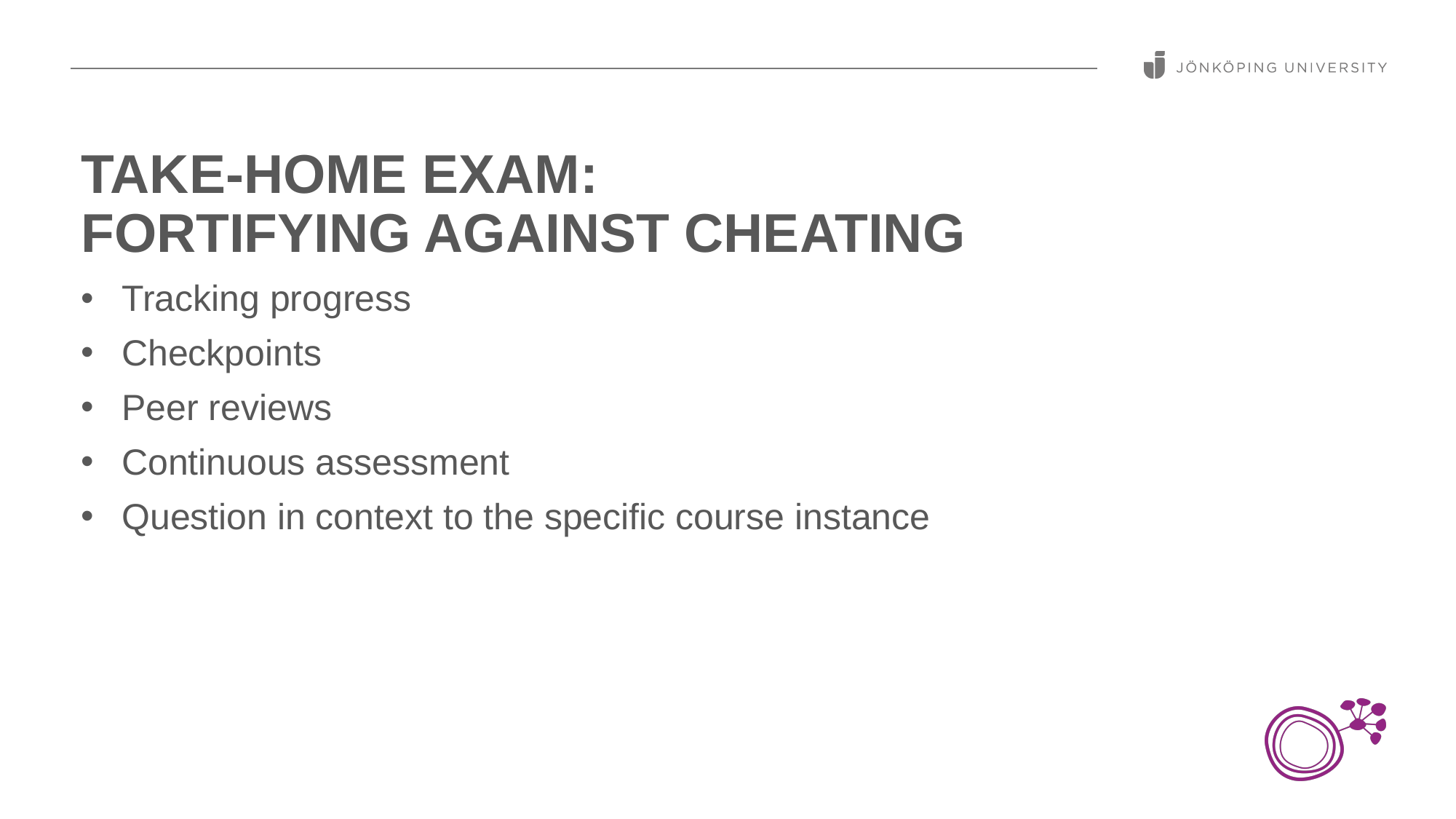

# Take-home exam: Fortifying against cheating
Tracking progress
Checkpoints
Peer reviews
Continuous assessment
Question in context to the specific course instance